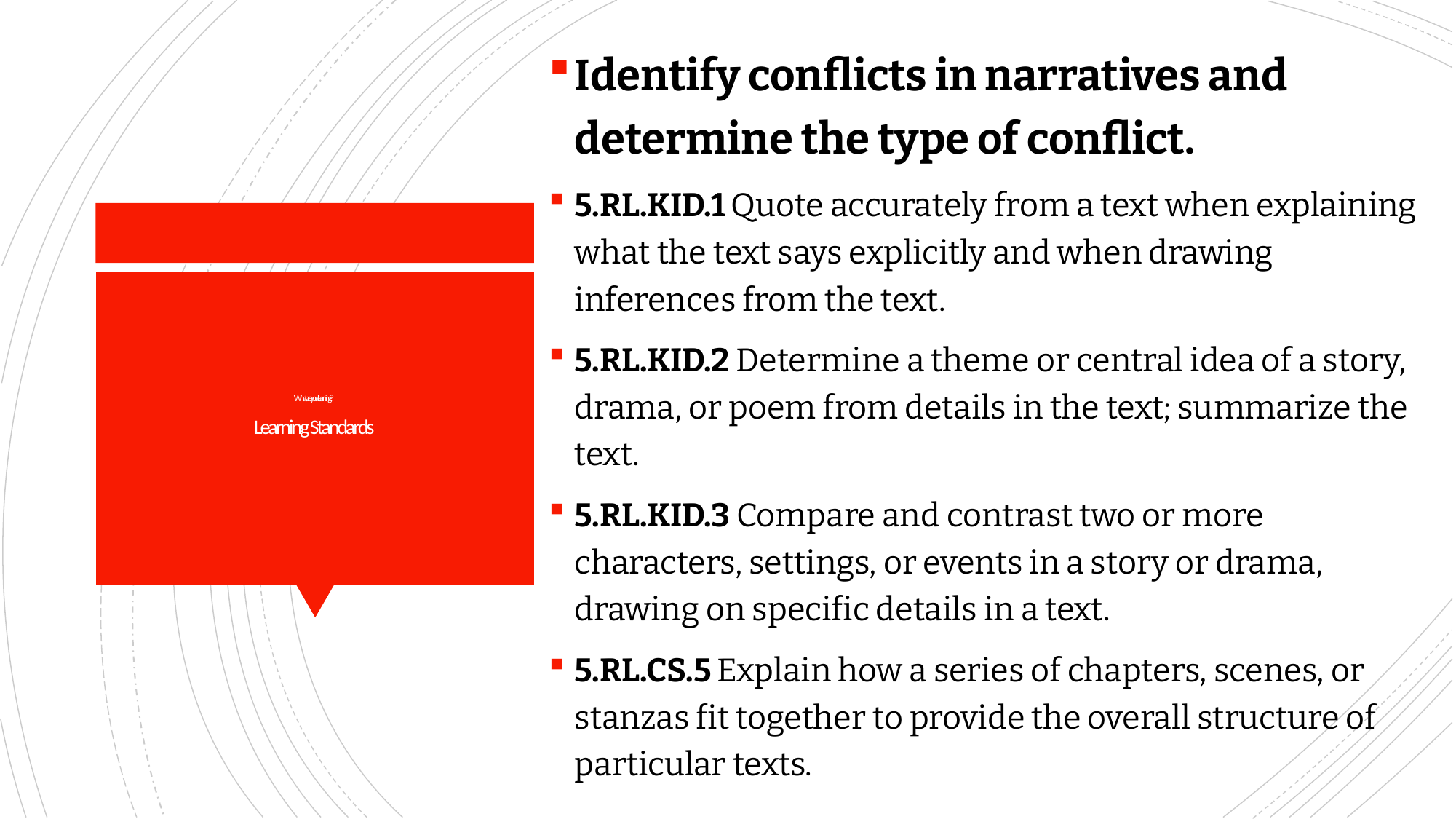

Identify conflicts in narratives and determine the type of conflict.
5.RL.KID.1 Quote accurately from a text when explaining what the text says explicitly and when drawing inferences from the text.
5.RL.KID.2 Determine a theme or central idea of a story, drama, or poem from details in the text; summarize the text.
5.RL.KID.3 Compare and contrast two or more characters, settings, or events in a story or drama, drawing on specific details in a text.
5.RL.CS.5 Explain how a series of chapters, scenes, or stanzas fit together to provide the overall structure of particular texts.
# What are you learning? Learning Standards